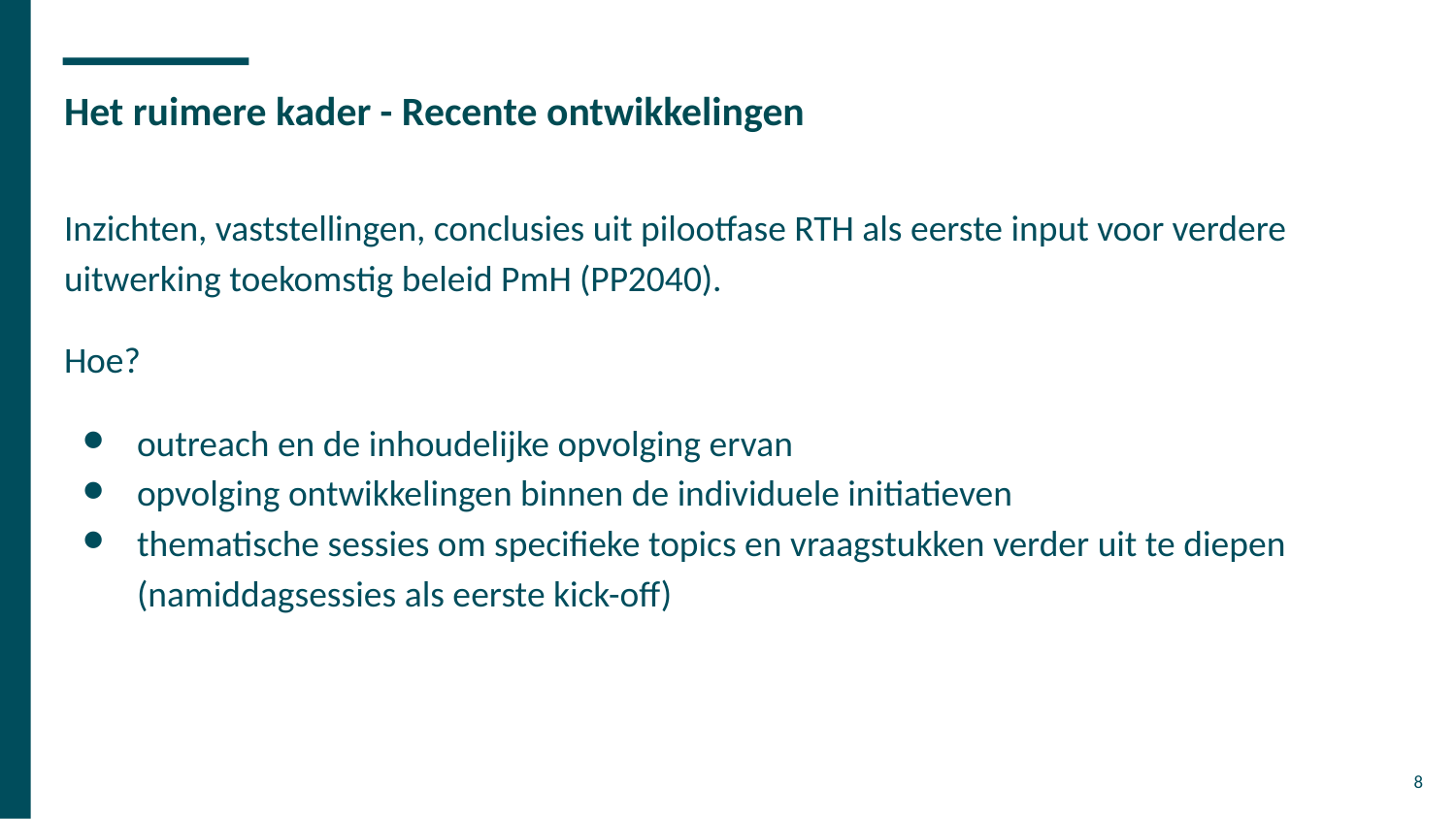

# Het ruimere kader - Recente ontwikkelingen
Inzichten, vaststellingen, conclusies uit pilootfase RTH als eerste input voor verdere uitwerking toekomstig beleid PmH (PP2040).
Hoe?
outreach en de inhoudelijke opvolging ervan
opvolging ontwikkelingen binnen de individuele initiatieven
thematische sessies om specifieke topics en vraagstukken verder uit te diepen (namiddagsessies als eerste kick-off)

8